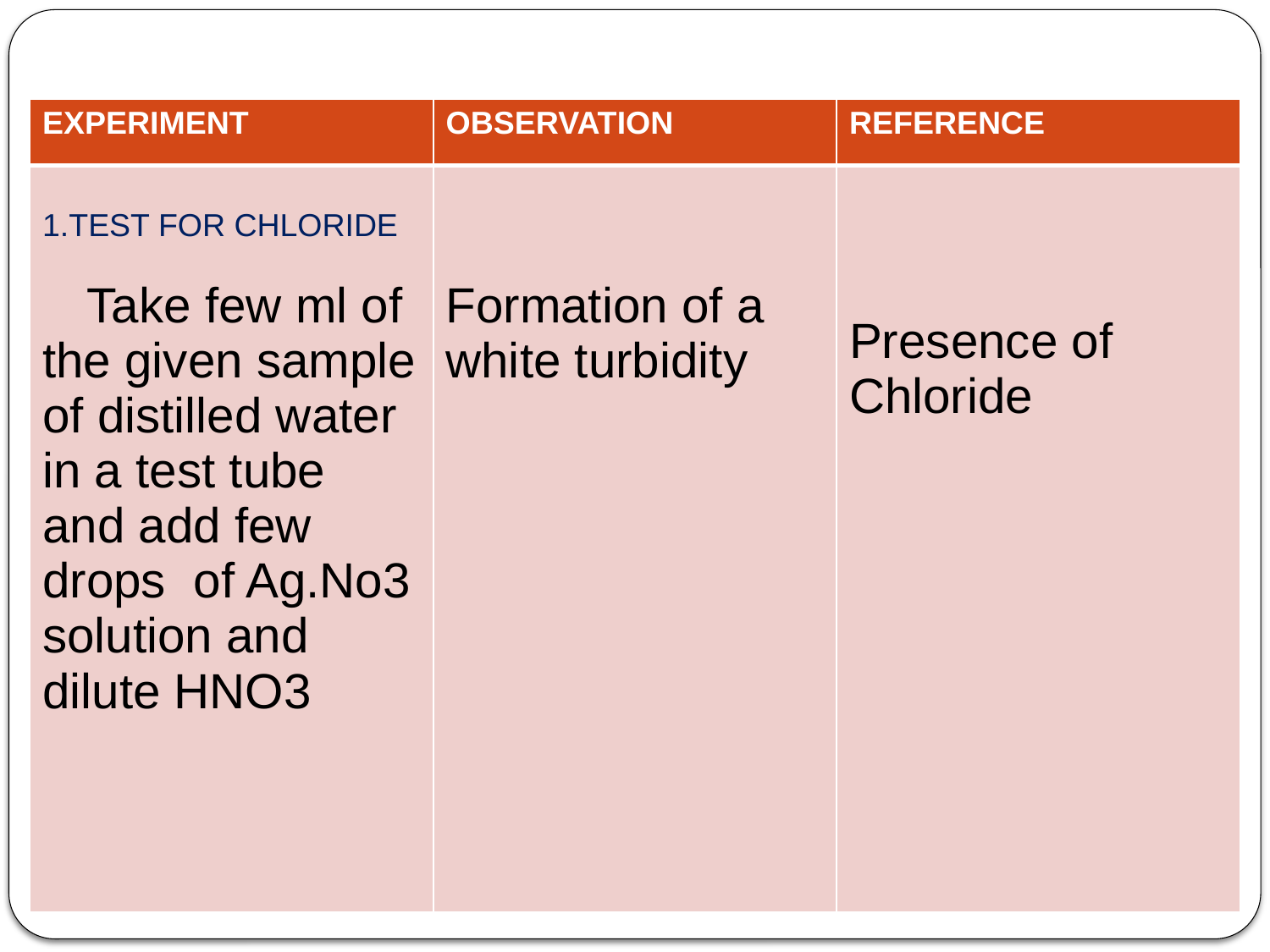

# PROCEDURE
| EXPERIMENT | OBSERVATION | REFERENCE |
| --- | --- | --- |
| 1.TEST FOR CHLORIDE Take few ml of the given sample of distilled water in a test tube and add few drops of Ag.No3 solution and dilute HNO3 | Formation of a white turbidity | Presence of Chloride |